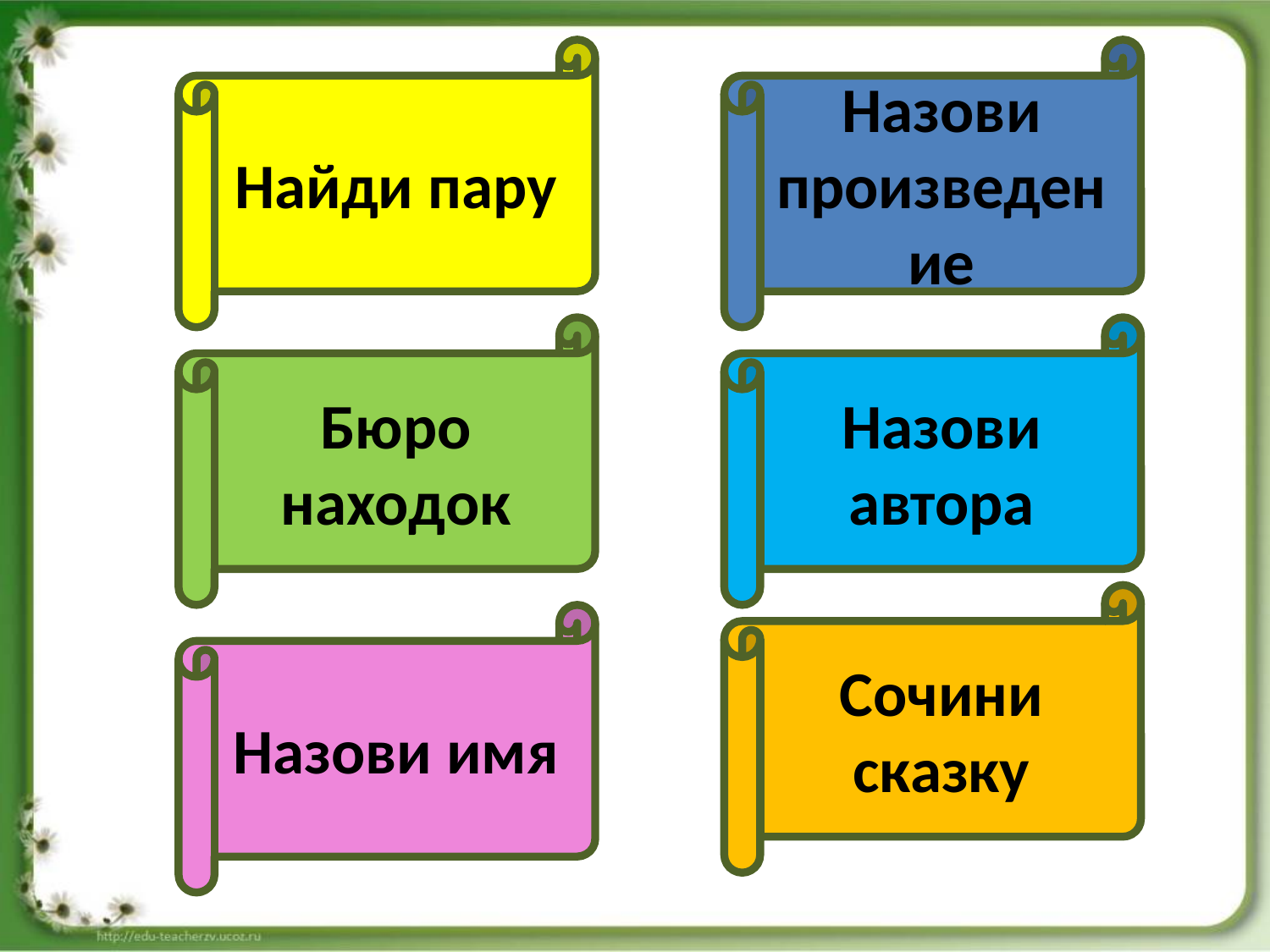

Найди пару
Назови произведение
#
Бюро находок
Назови автора

Сочини сказку
Назови имя